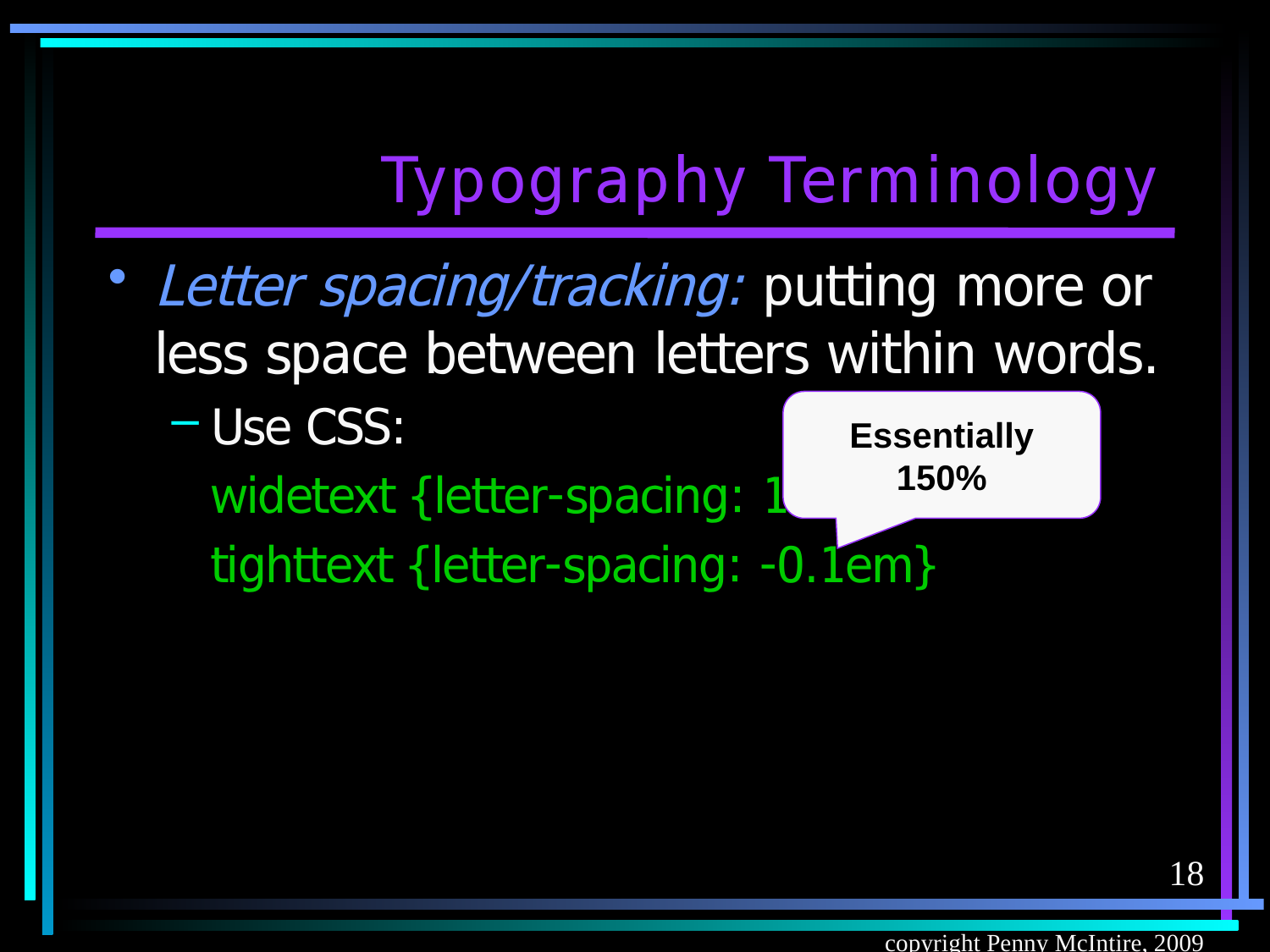

# Typography Terminology
Letter spacing/tracking: putting more or less space between letters within words.
Use CSS:
	widetext {letter-spacing: 1.5em}
	tighttext {letter-spacing: -0.1em}
Essentially 150%
18
copyright Penny McIntire, 2009